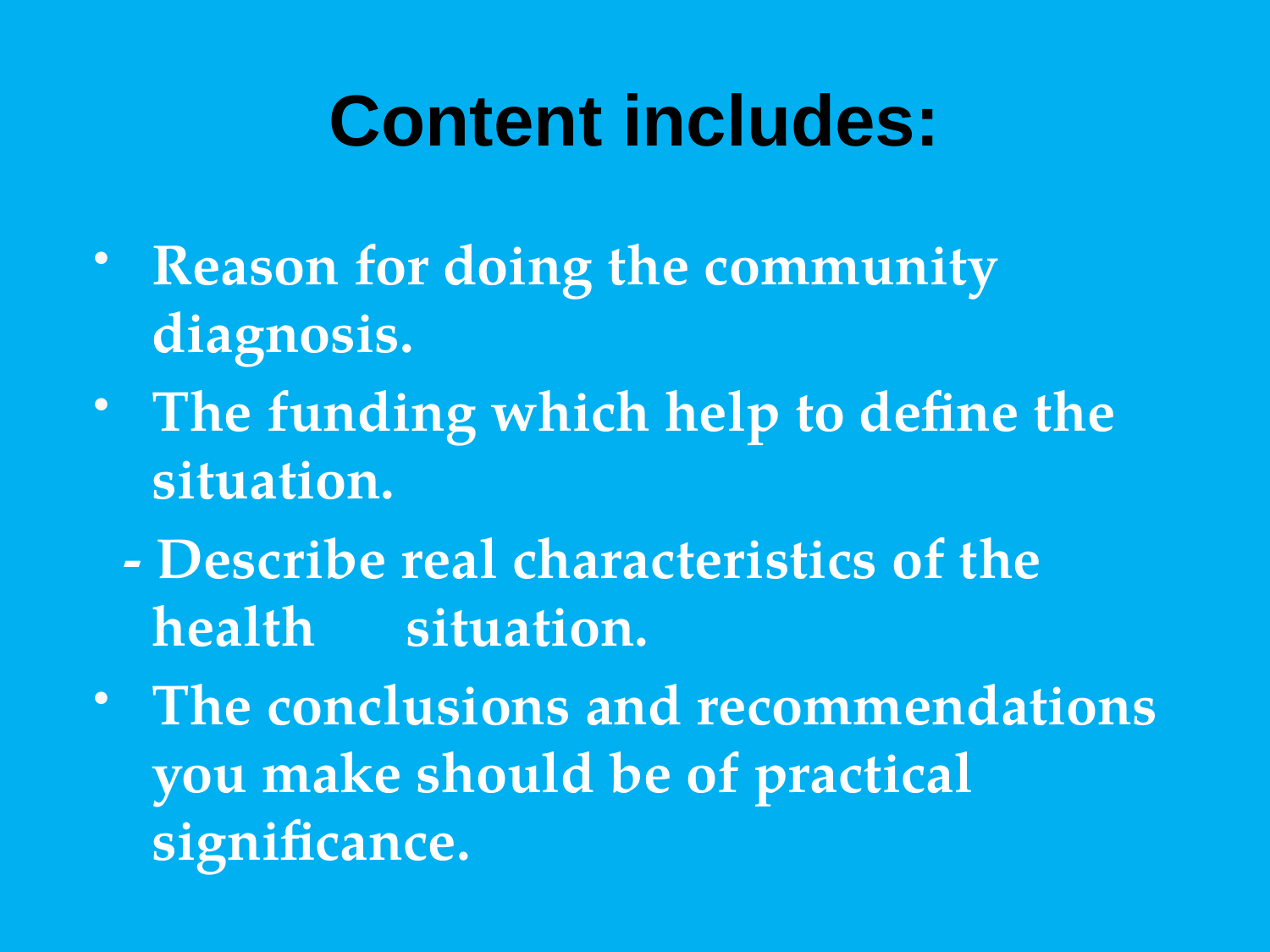

# Content includes:
Reason for doing the community diagnosis.
The funding which help to define the situation.
  - Describe real characteristics of the health 	situation.
The conclusions and recommendations you make should be of practical  significance.